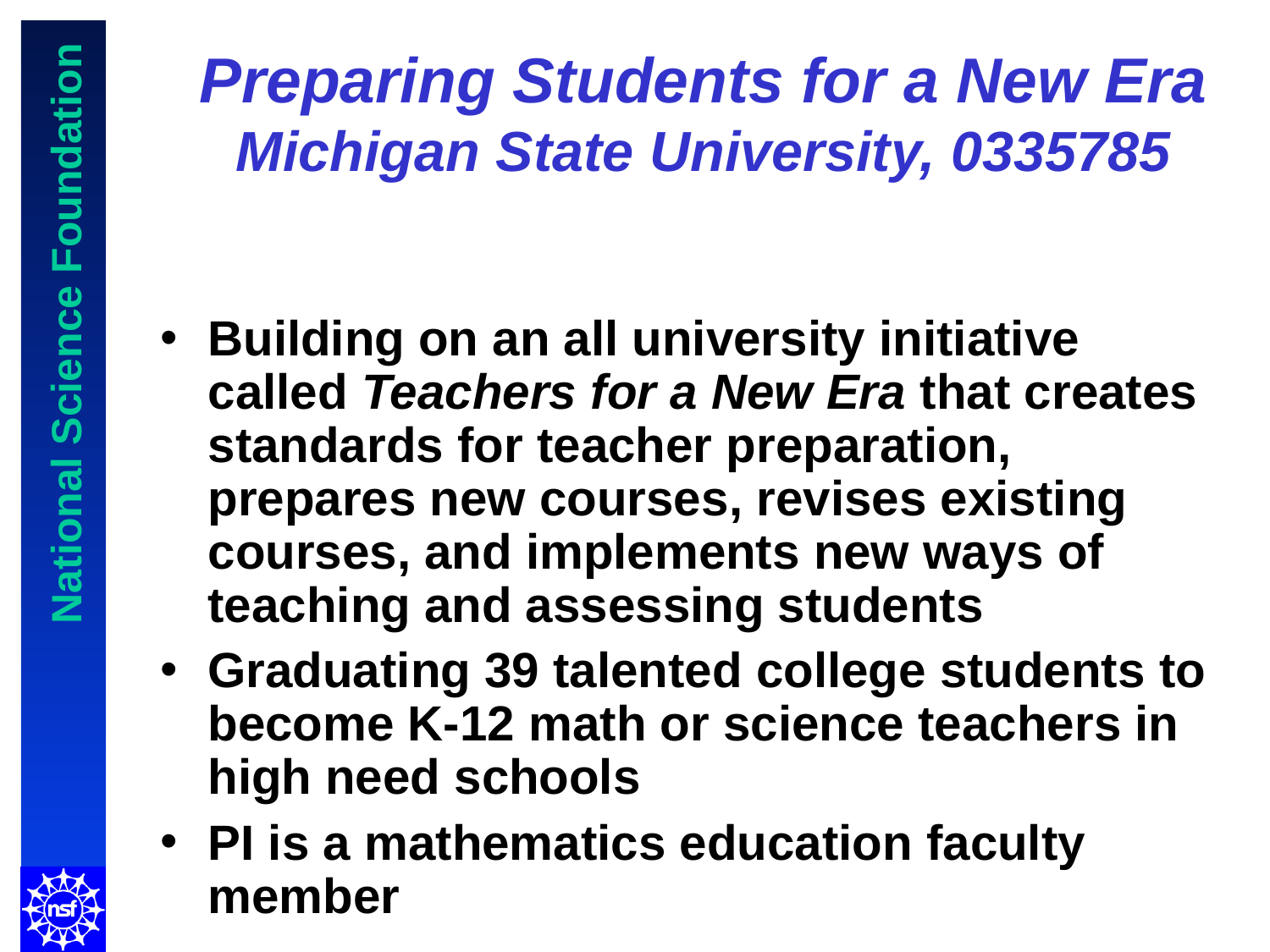

# Preparing Students for a New Era Michigan State University, 0335785
Building on an all university initiative called Teachers for a New Era that creates standards for teacher preparation, prepares new courses, revises existing courses, and implements new ways of teaching and assessing students
Graduating 39 talented college students to become K-12 math or science teachers in high need schools
PI is a mathematics education faculty member